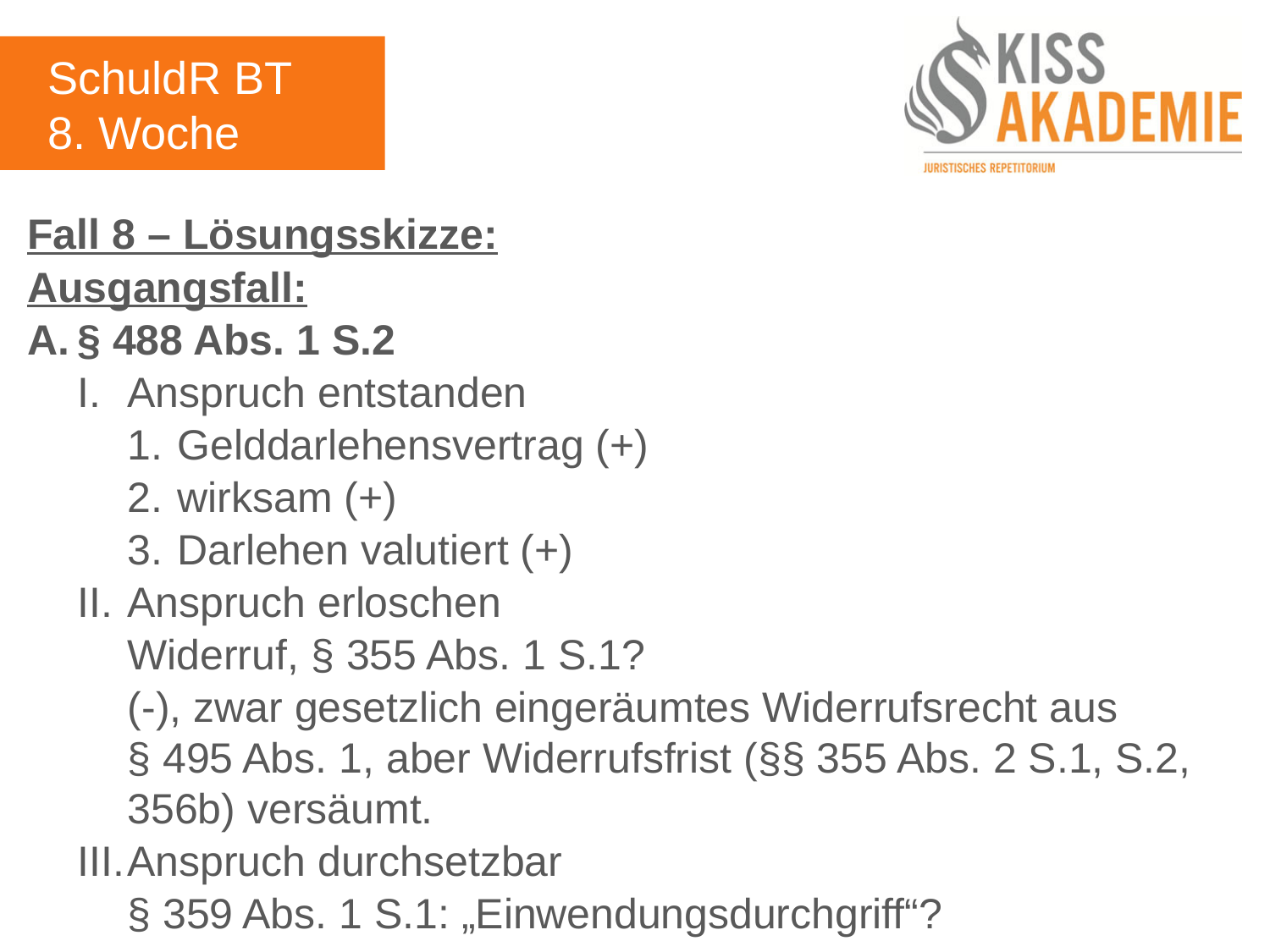

SchuldR BT
8. Woche
Fall 8 – Lösungsskizze:
Ausgangsfall:
A.	§ 488 Abs. 1 S.2
	I.	Anspruch entstanden
		1.	Gelddarlehensvertrag (+)
		2.	wirksam (+)
		3.	Darlehen valutiert (+)
	II.	Anspruch erloschen
		Widerruf, § 355 Abs. 1 S.1?
		(-), zwar gesetzlich eingeräumtes Widerrufsrecht aus			§ 495 Abs. 1, aber Widerrufsfrist (§§ 355 Abs. 2 S.1, S.2,		356b) versäumt.
	III.	Anspruch durchsetzbar
		§ 359 Abs. 1 S.1: „Einwendungsdurchgriff“?